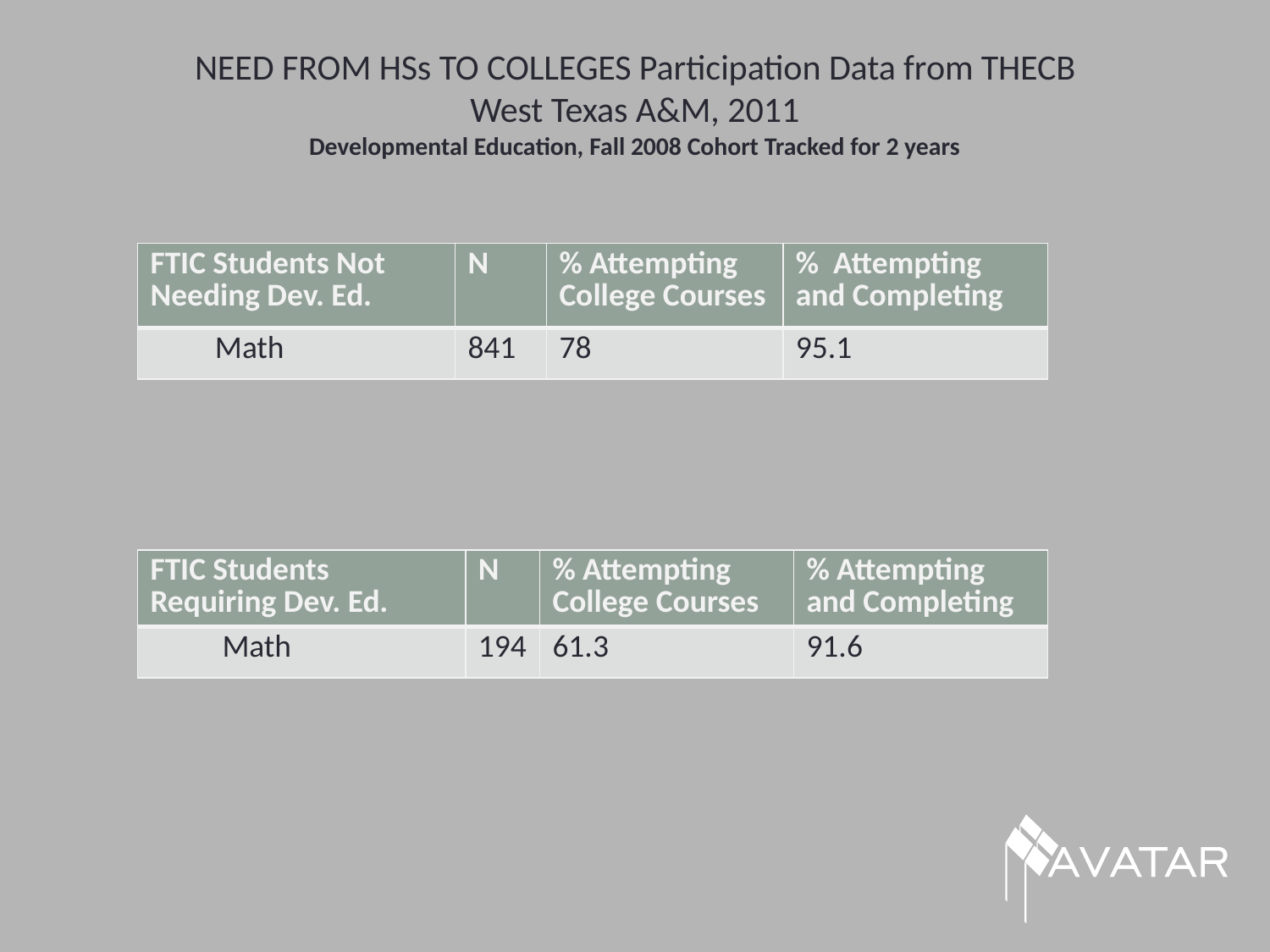

# NEED FROM HSs TO COLLEGES Participation Data from THECB West Texas A&M, 2011 Developmental Education, Fall 2008 Cohort Tracked for 2 years
| FTIC Students Not Needing Dev. Ed. | N | % Attempting College Courses | % Attempting and Completing |
| --- | --- | --- | --- |
| Math | 841 | 78 | 95.1 |
| FTIC Students Requiring Dev. Ed. | N | % Attempting College Courses | % Attempting and Completing |
| --- | --- | --- | --- |
| Math | 194 | 61.3 | 91.6 |